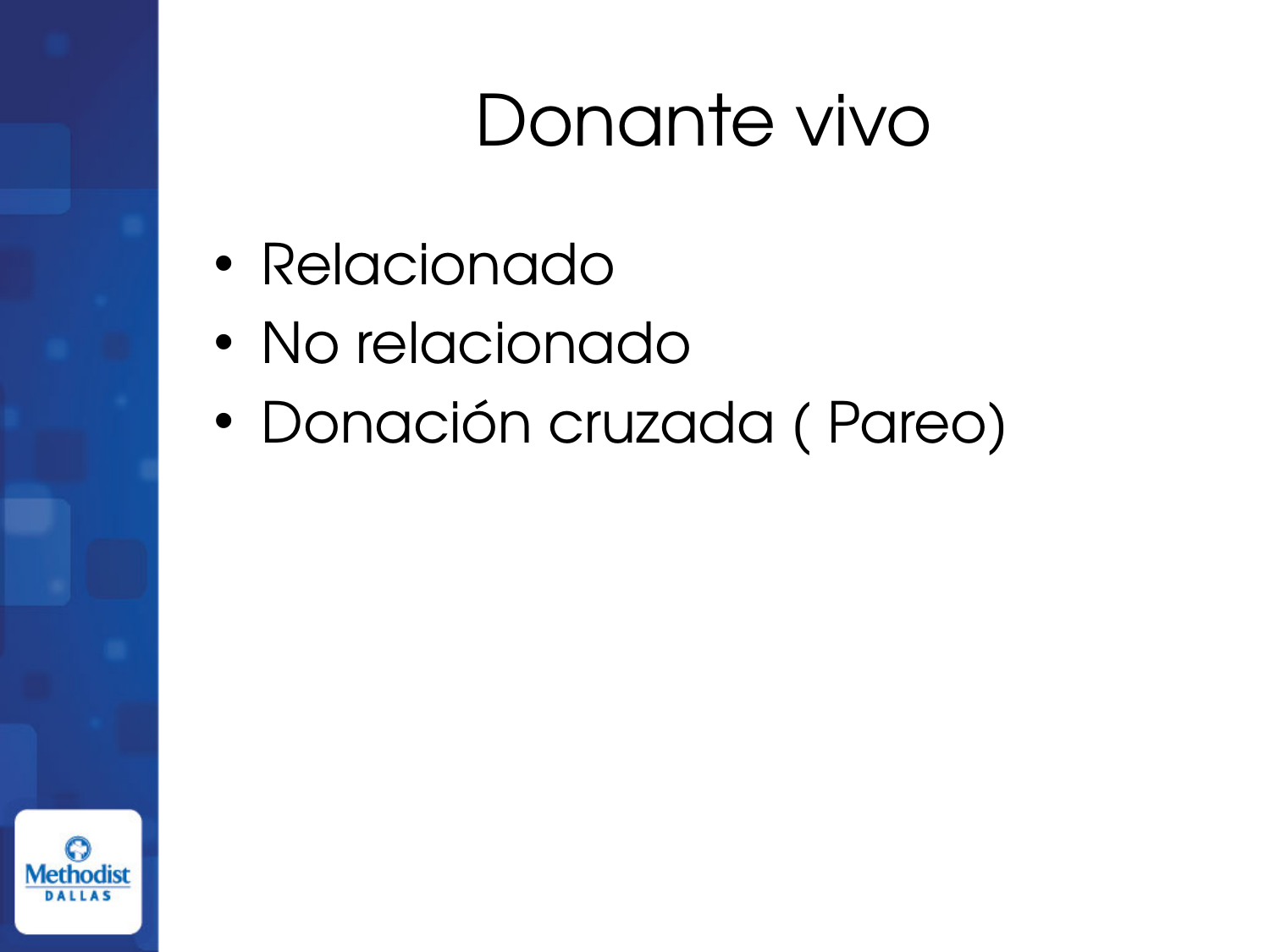

# Donante vivo
Relacionado
No relacionado
Donación cruzada ( Pareo)